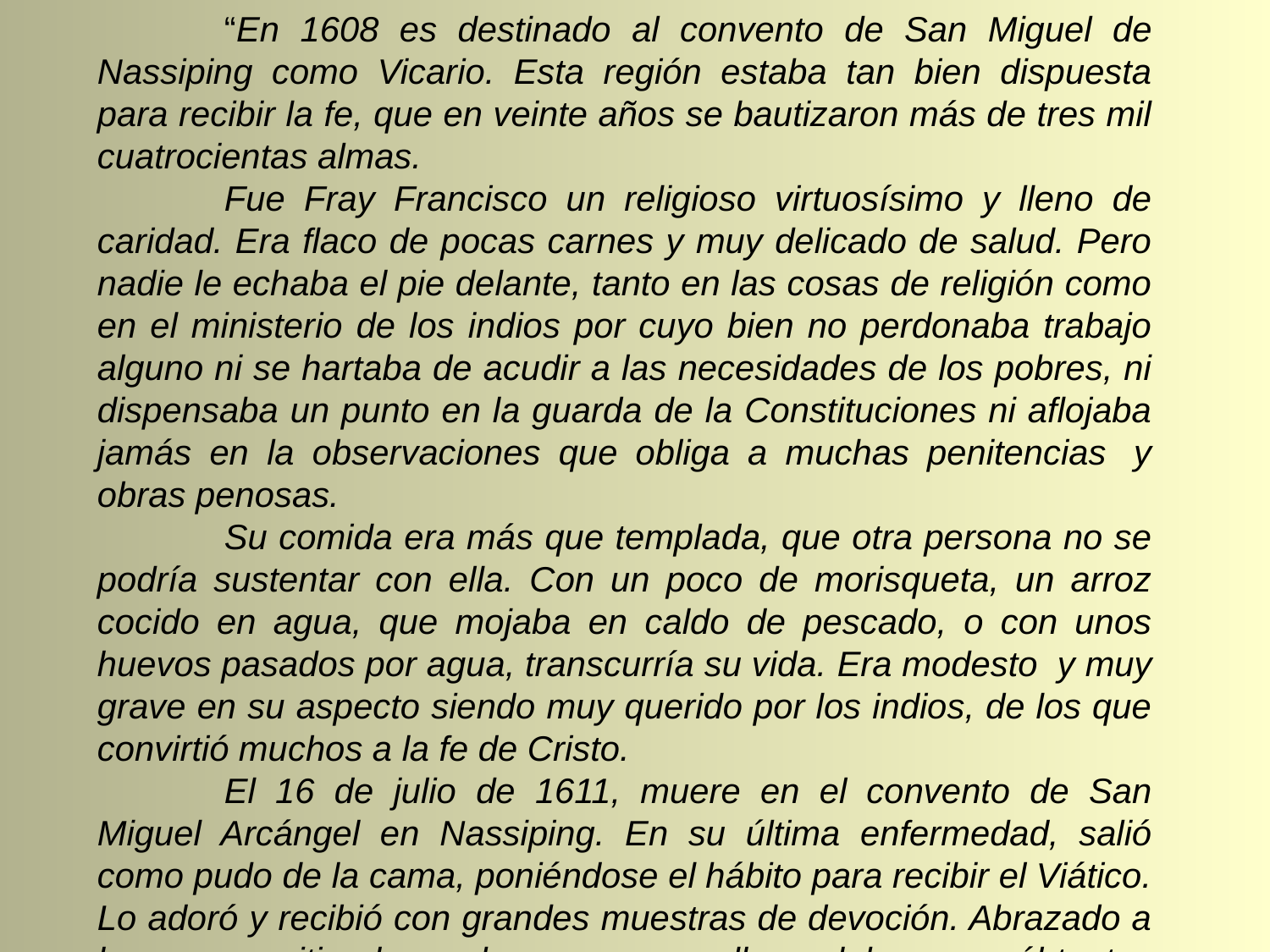

“En 1608 es destinado al convento de San Miguel de Nassiping como Vicario. Esta región estaba tan bien dispuesta para recibir la fe, que en veinte años se bautizaron más de tres mil cuatrocientas almas.
	Fue Fray Francisco un religioso virtuosísimo y lleno de caridad. Era flaco de pocas carnes y muy delicado de salud. Pero nadie le echaba el pie delante, tanto en las cosas de religión como en el ministerio de los indios por cuyo bien no perdonaba trabajo alguno ni se hartaba de acudir a las necesidades de los pobres, ni dispensaba un punto en la guarda de la Constituciones ni aflojaba jamás en la observaciones que obliga a muchas penitencias  y obras penosas.
	Su comida era más que templada, que otra persona no se podría sustentar con ella. Con un poco de morisqueta, un arroz cocido en agua, que mojaba en caldo de pescado, o con unos huevos pasados por agua, transcurría su vida. Era modesto  y muy grave en su aspecto siendo muy querido por los indios, de los que convirtió muchos a la fe de Cristo.
	El 16 de julio de 1611, muere en el convento de San Miguel Arcángel en Nassiping. En su última enfermedad, salió como pudo de la cama, poniéndose el hábito para recibir el Viático. Lo adoró y recibió con grandes muestras de devoción. Abrazado a la cruz y repitiendo muchas veces aquellas palabras que él tantas veces enseñó a los indios: “ In te, Domine, speravi” entregó su alma a Dios”.